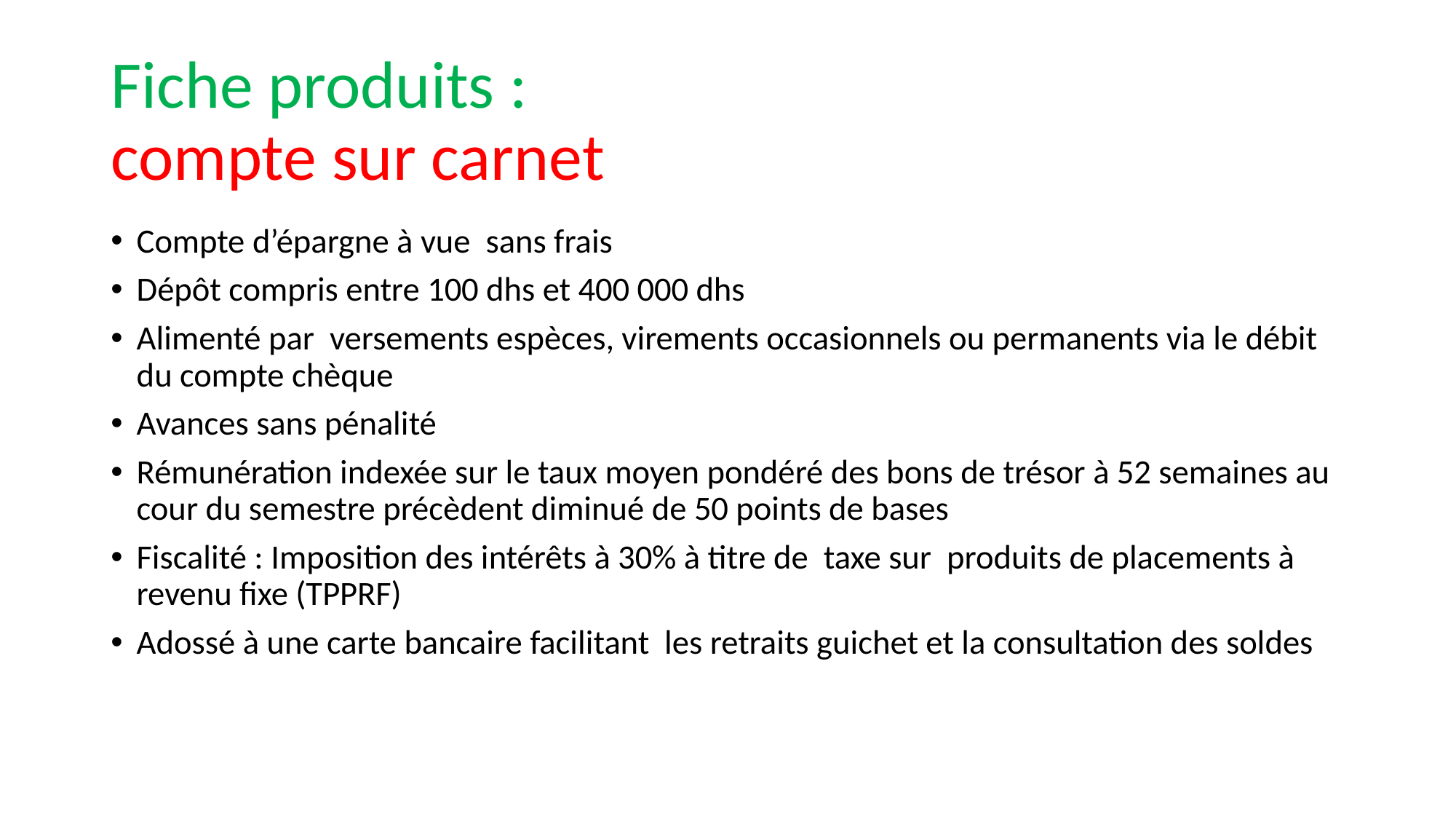

# Fiche produits : compte sur carnet
Compte d’épargne à vue  sans frais
Dépôt compris entre 100 dhs et 400 000 dhs
Alimenté par  versements espèces, virements occasionnels ou permanents via le débit du compte chèque
Avances sans pénalité
Rémunération indexée sur le taux moyen pondéré des bons de trésor à 52 semaines au cour du semestre précèdent diminué de 50 points de bases
Fiscalité : Imposition des intérêts à 30% à titre de  taxe sur  produits de placements à revenu fixe (TPPRF)
Adossé à une carte bancaire facilitant  les retraits guichet et la consultation des soldes